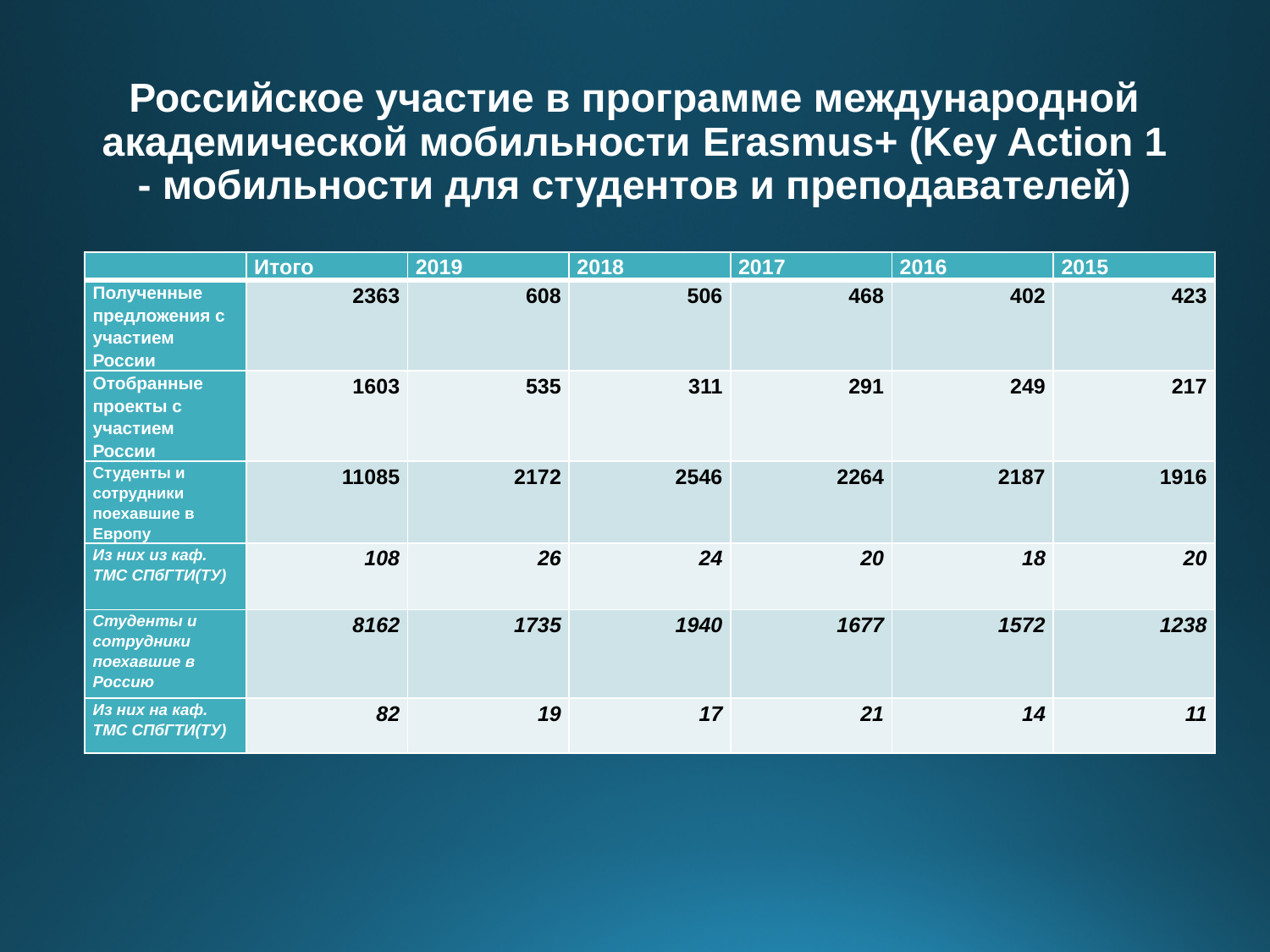

# Российское участие в программе международной академической мобильности Erasmus+ (Key Action 1 - мобильности для студентов и преподавателей)
|  | Итого | 2019 | 2018 | 2017 | 2016 | 2015 |
| --- | --- | --- | --- | --- | --- | --- |
| Полученные предложения с участием России | 2363 | 608 | 506 | 468 | 402 | 423 |
| Отобранные проекты с участием России | 1603 | 535 | 311 | 291 | 249 | 217 |
| Студенты и сотрудники поехавшие в Европу | 11085 | 2172 | 2546 | 2264 | 2187 | 1916 |
| Из них из каф. ТМС СПбГТИ(ТУ) | 108 | 26 | 24 | 20 | 18 | 20 |
| Студенты и сотрудники поехавшие в Россию | 8162 | 1735 | 1940 | 1677 | 1572 | 1238 |
| Из них на каф. ТМС СПбГТИ(ТУ) | 82 | 19 | 17 | 21 | 14 | 11 |